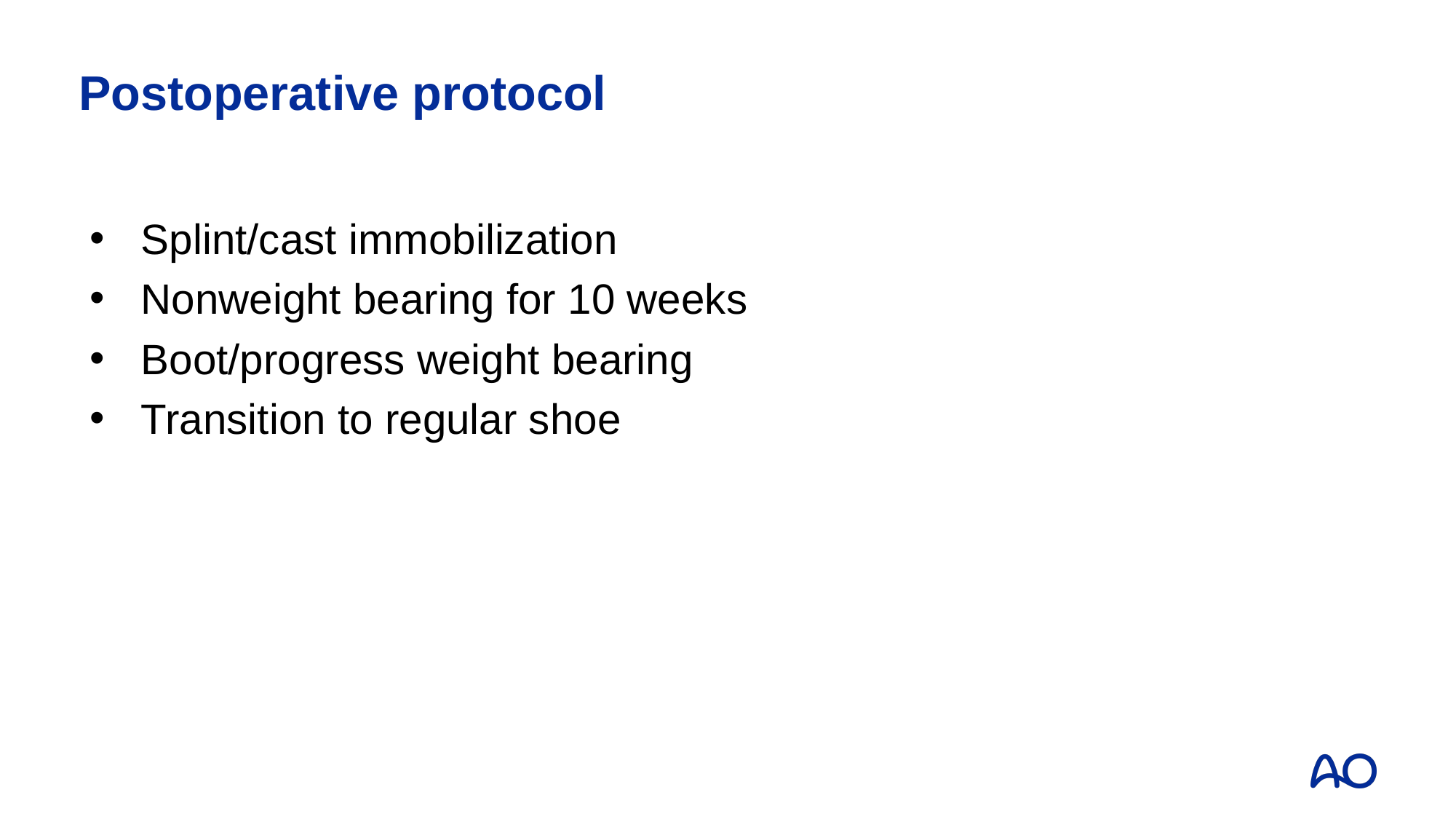

# Postoperative protocol
Splint/cast immobilization
Nonweight bearing for 10 weeks
Boot/progress weight bearing
Transition to regular shoe